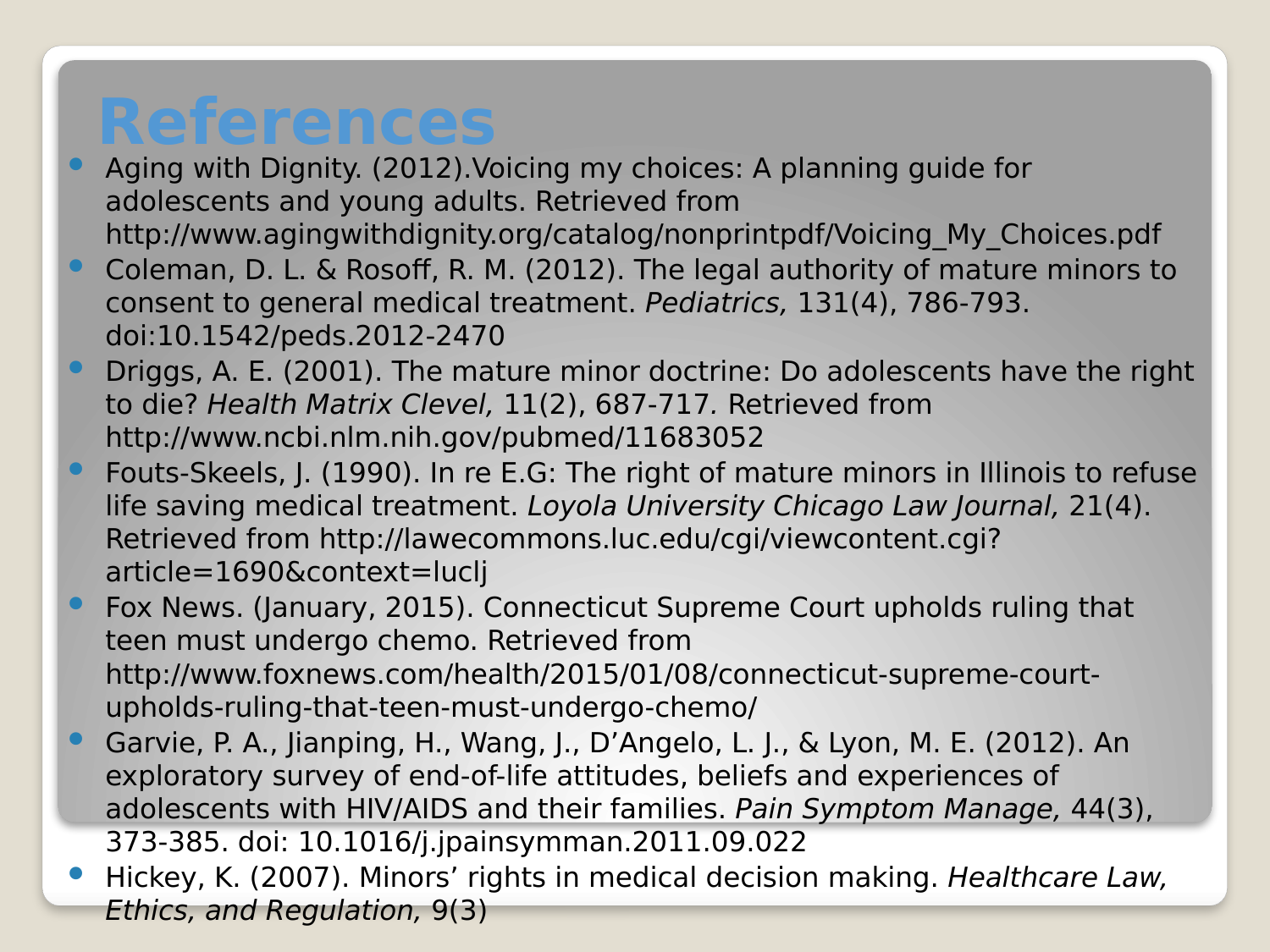

# References
Aging with Dignity. (2012).Voicing my choices: A planning guide for adolescents and young adults. Retrieved from http://www.agingwithdignity.org/catalog/nonprintpdf/Voicing_My_Choices.pdf
Coleman, D. L. & Rosoff, R. M. (2012). The legal authority of mature minors to consent to general medical treatment. Pediatrics, 131(4), 786-793. doi:10.1542/peds.2012-2470
Driggs, A. E. (2001). The mature minor doctrine: Do adolescents have the right to die? Health Matrix Clevel, 11(2), 687-717. Retrieved from http://www.ncbi.nlm.nih.gov/pubmed/11683052
Fouts-Skeels, J. (1990). In re E.G: The right of mature minors in Illinois to refuse life saving medical treatment. Loyola University Chicago Law Journal, 21(4). Retrieved from http://lawecommons.luc.edu/cgi/viewcontent.cgi?article=1690&context=luclj
Fox News. (January, 2015). Connecticut Supreme Court upholds ruling that teen must undergo chemo. Retrieved from http://www.foxnews.com/health/2015/01/08/connecticut-supreme-court-upholds-ruling-that-teen-must-undergo-chemo/
Garvie, P. A., Jianping, H., Wang, J., D’Angelo, L. J., & Lyon, M. E. (2012). An exploratory survey of end-of-life attitudes, beliefs and experiences of adolescents with HIV/AIDS and their families. Pain Symptom Manage, 44(3), 373-385. doi: 10.1016/j.jpainsymman.2011.09.022
Hickey, K. (2007). Minors’ rights in medical decision making. Healthcare Law, Ethics, and Regulation, 9(3)